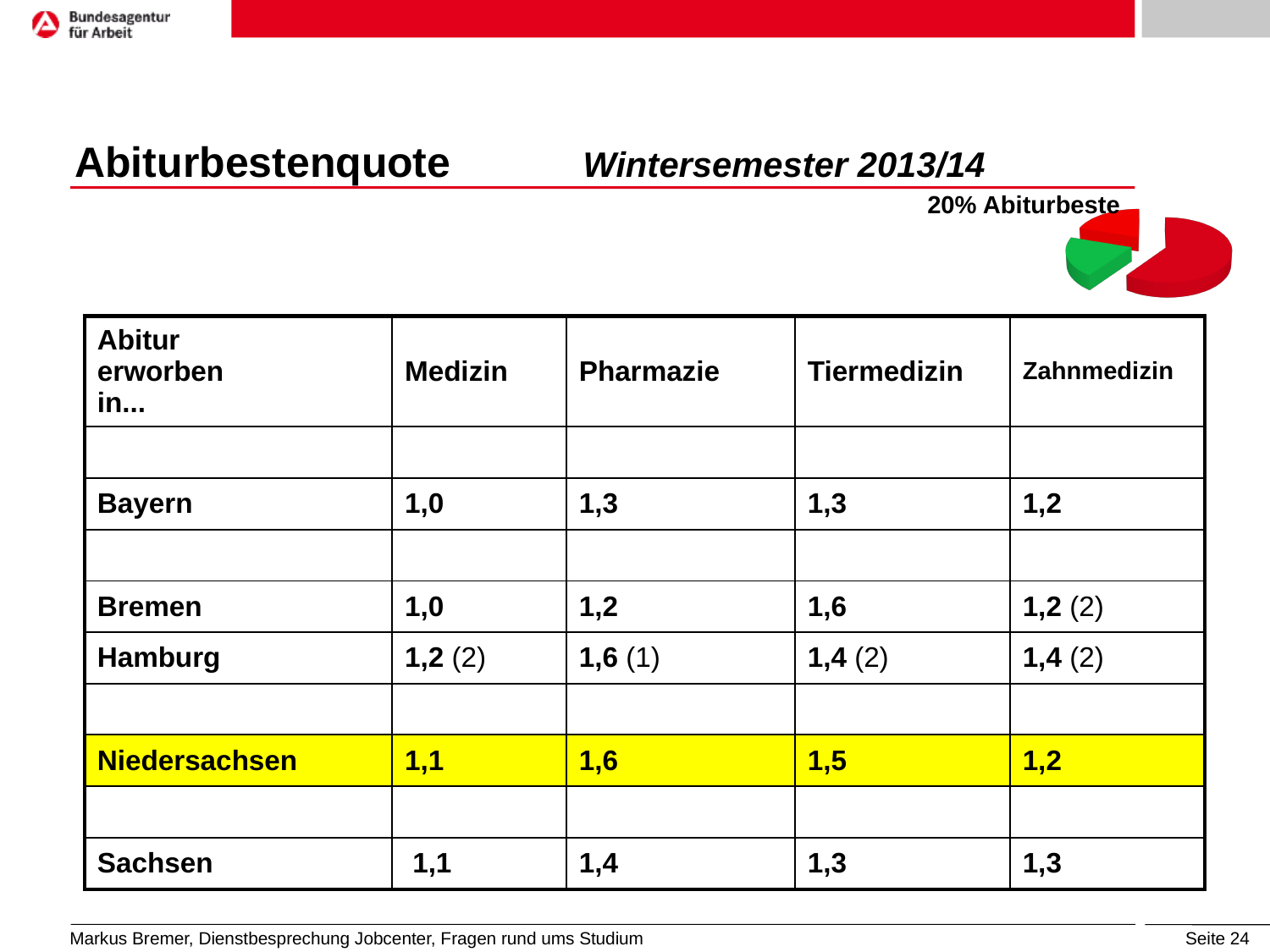

# Abiturbestenquote 	Wintersemester 2013/14

[unsupported chart]

20% Abiturbeste
| Abitur erworben in... | Medizin | Pharmazie | Tiermedizin | Zahnmedizin |
| --- | --- | --- | --- | --- |
|  |  |  |  |  |
| Bayern | 1,0 | 1,3 | 1,3 | 1,2 |
|  |  |  |  |  |
| Bremen | 1,0 | 1,2 | 1,6 | 1,2 (2) |
| Hamburg | 1,2 (2) | 1,6 (1) | 1,4 (2) | 1,4 (2) |
|  |  |  |  |  |
| Niedersachsen | 1,1 | 1,6 | 1,5 | 1,2 |
|  |  |  |  |  |
| Sachsen | 1,1 | 1,4 | 1,3 | 1,3 |
Markus Bremer, Dienstbesprechung Jobcenter, Fragen rund ums Studium